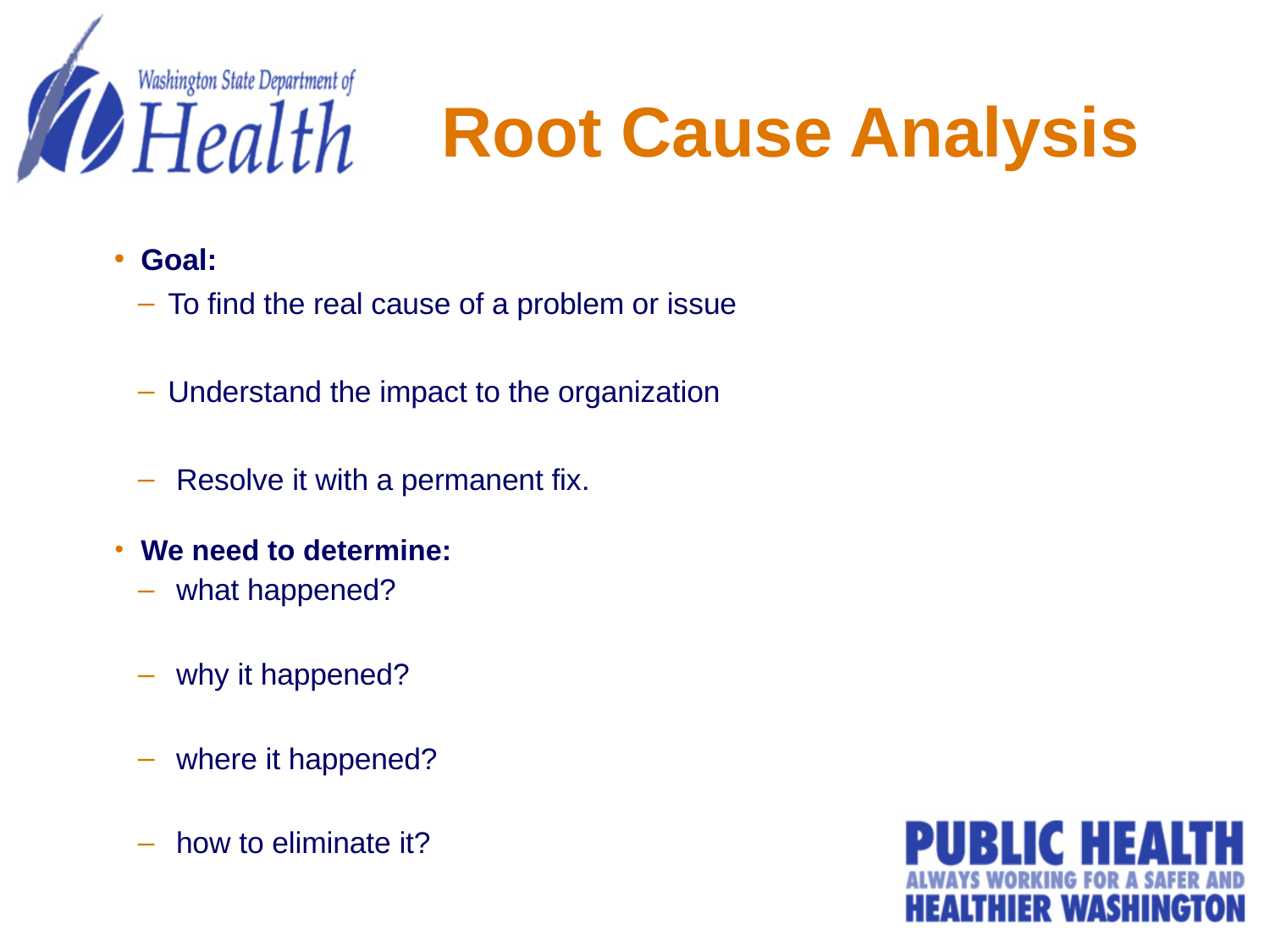

# Root Cause Analysis
Goal:
To find the real cause of a problem or issue

Understand the impact to the organization

 Resolve it with a permanent fix.

We need to determine:
 what happened?

 why it happened?

 where it happened?

 how to eliminate it?